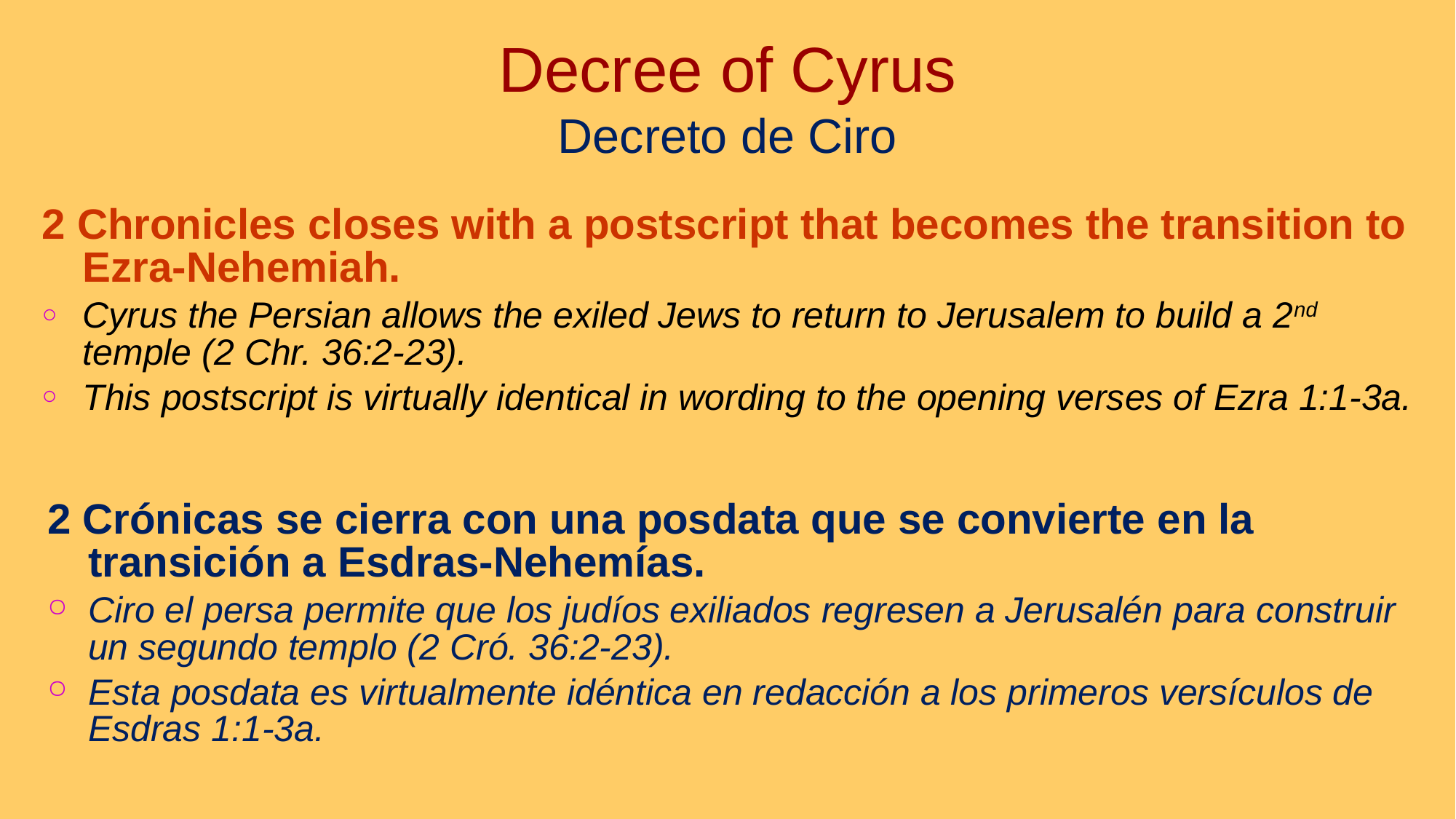

# Decree of Cyrus
Decreto de Ciro
2 Chronicles closes with a postscript that becomes the transition to Ezra-Nehemiah.
Cyrus the Persian allows the exiled Jews to return to Jerusalem to build a 2nd temple (2 Chr. 36:2-23).
This postscript is virtually identical in wording to the opening verses of Ezra 1:1-3a.
2 Crónicas se cierra con una posdata que se convierte en la transición a Esdras-Nehemías.
Ciro el persa permite que los judíos exiliados regresen a Jerusalén para construir un segundo templo (2 Cró. 36:2-23).
Esta posdata es virtualmente idéntica en redacción a los primeros versículos de Esdras 1:1-3a.